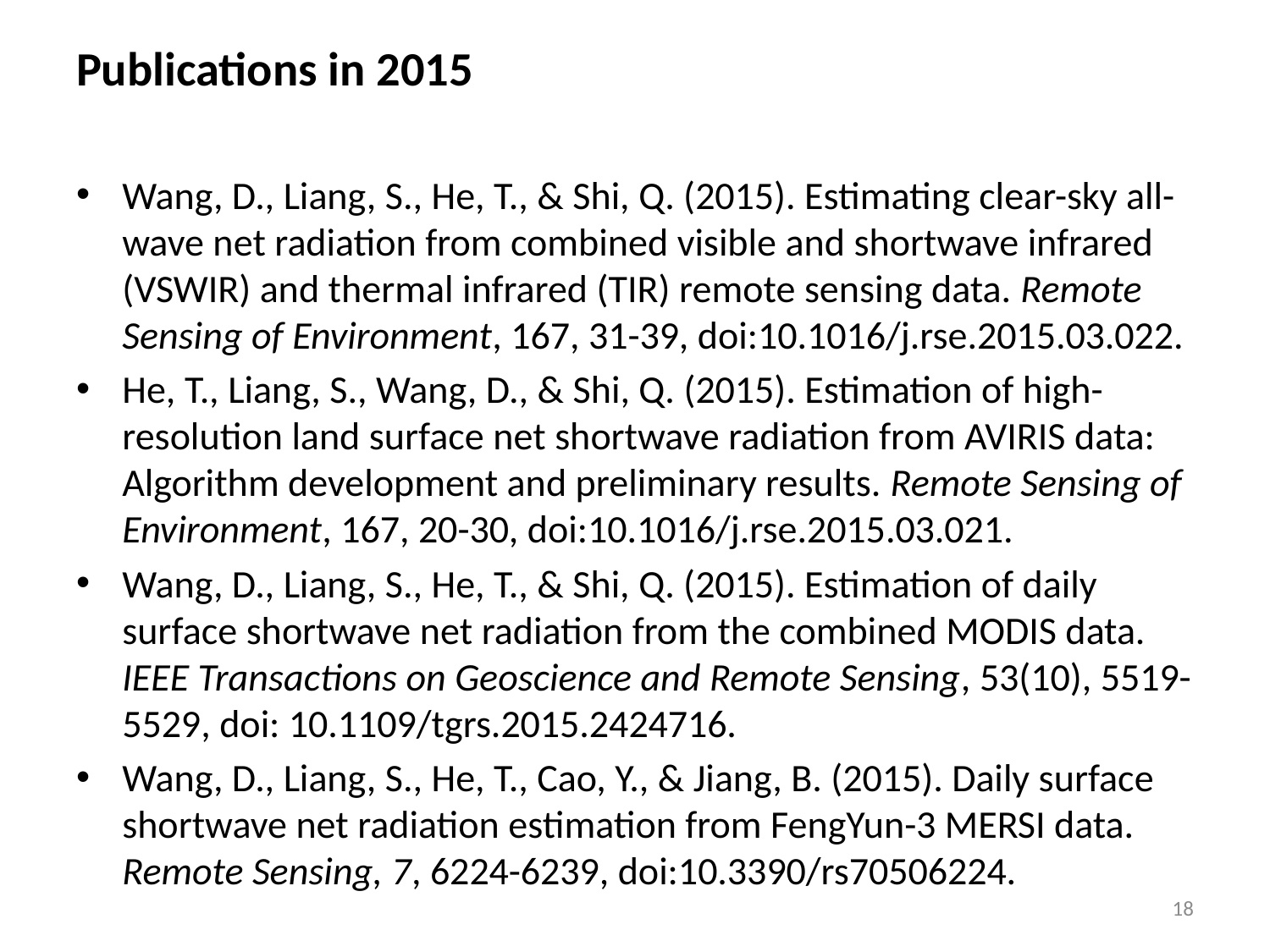

Publications in 2015

Wang, D., Liang, S., He, T., & Shi, Q. (2015). Estimating clear-sky all-wave net radiation from combined visible and shortwave infrared (VSWIR) and thermal infrared (TIR) remote sensing data. Remote Sensing of Environment, 167, 31-39, doi:10.1016/j.rse.2015.03.022.
He, T., Liang, S., Wang, D., & Shi, Q. (2015). Estimation of high-resolution land surface net shortwave radiation from AVIRIS data: Algorithm development and preliminary results. Remote Sensing of Environment, 167, 20-30, doi:10.1016/j.rse.2015.03.021.
Wang, D., Liang, S., He, T., & Shi, Q. (2015). Estimation of daily surface shortwave net radiation from the combined MODIS data. IEEE Transactions on Geoscience and Remote Sensing, 53(10), 5519-5529, doi: 10.1109/tgrs.2015.2424716.
Wang, D., Liang, S., He, T., Cao, Y., & Jiang, B. (2015). Daily surface shortwave net radiation estimation from FengYun-3 MERSI data. Remote Sensing, 7, 6224-6239, doi:10.3390/rs70506224.

18